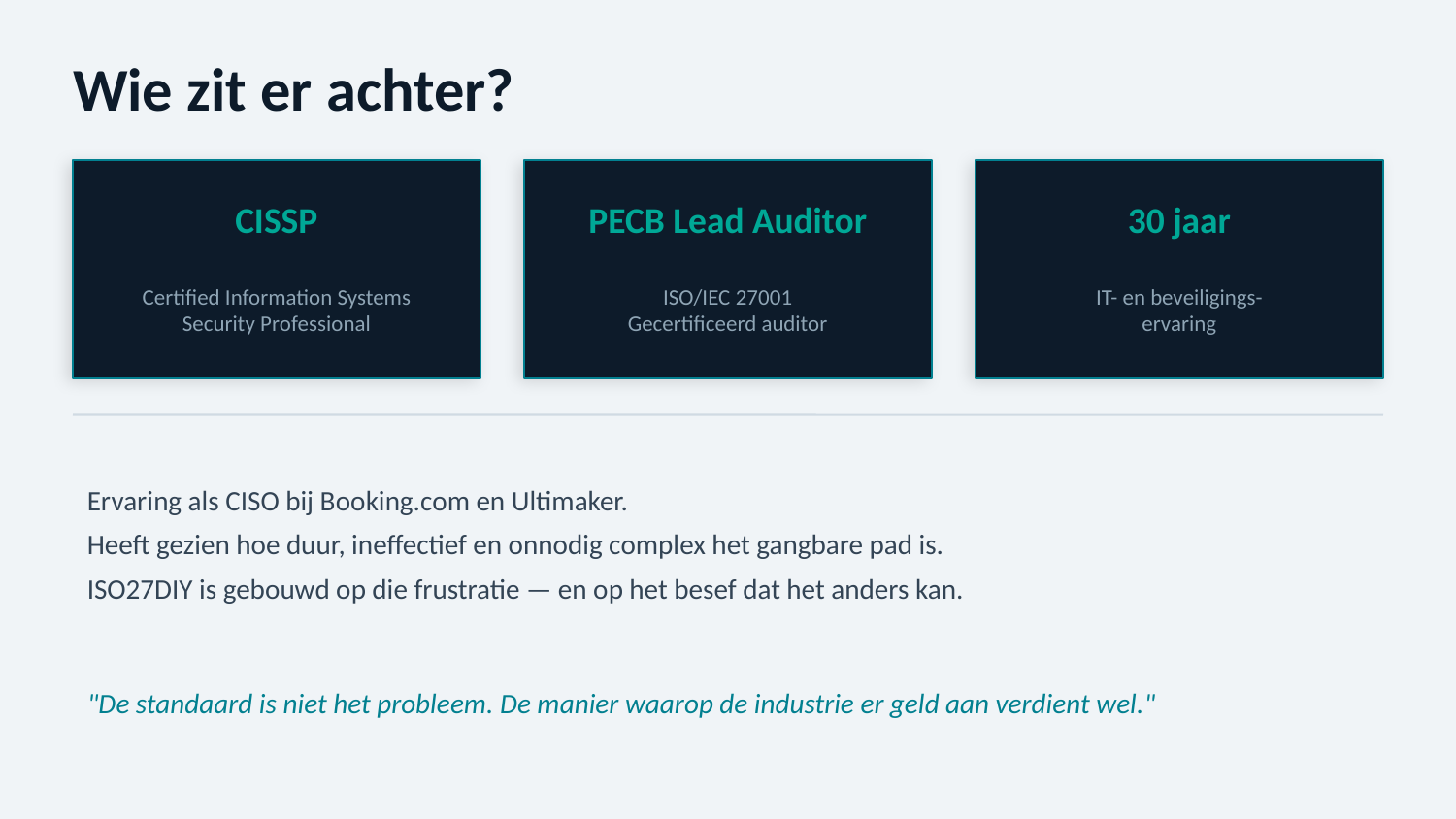

Wie zit er achter?

CISSP
PECB Lead Auditor
30 jaar
Certified Information Systems
Security Professional
ISO/IEC 27001
Gecertificeerd auditor
IT- en beveiligings-
ervaring

Ervaring als CISO bij Booking.com en Ultimaker.
Heeft gezien hoe duur, ineffectief en onnodig complex het gangbare pad is.
ISO27DIY is gebouwd op die frustratie — en op het besef dat het anders kan.
"De standaard is niet het probleem. De manier waarop de industrie er geld aan verdient wel."